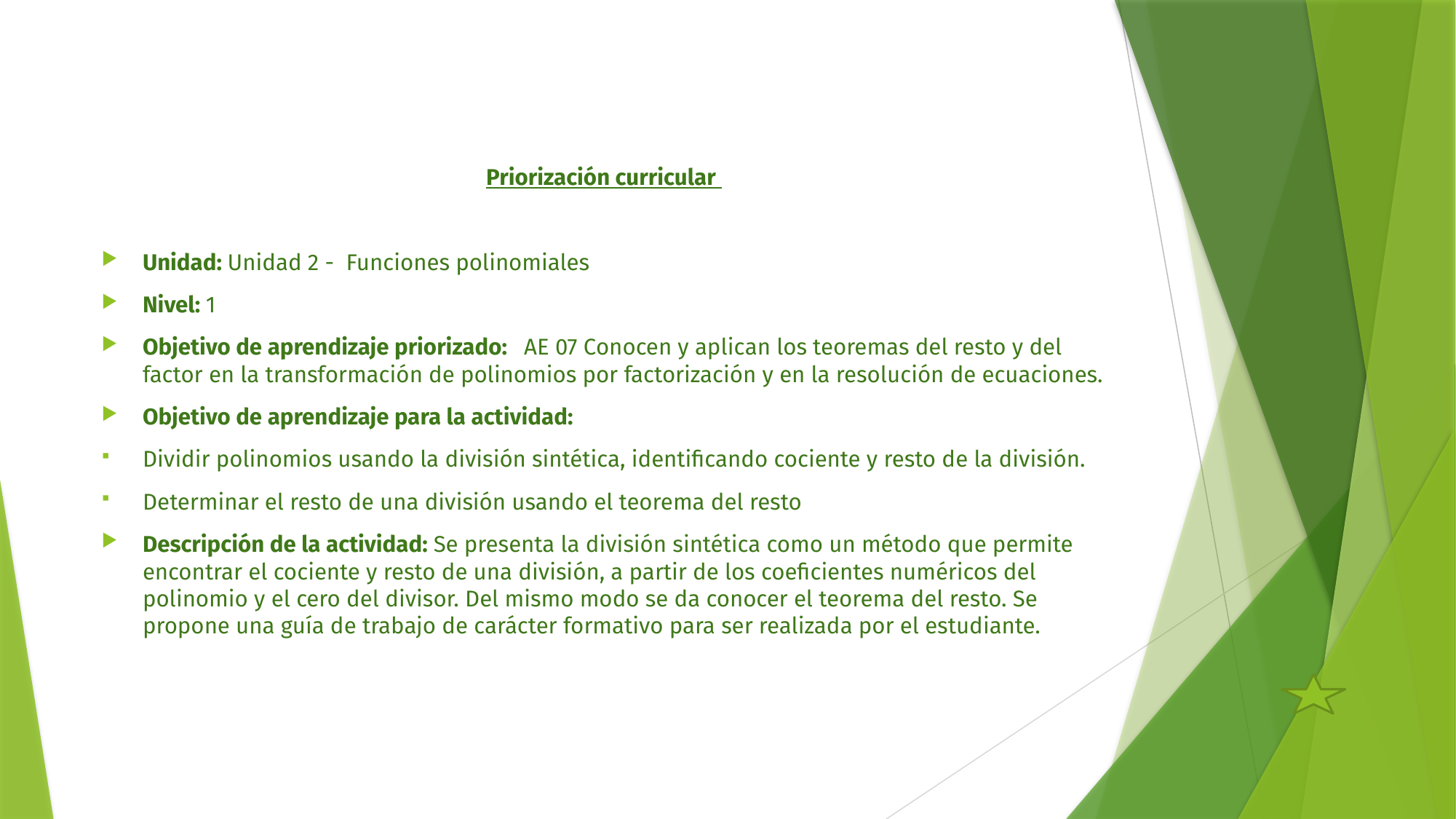

Priorización curricular

Unidad: Unidad 2 -  Funciones polinomiales
Nivel: 1
Objetivo de aprendizaje priorizado:   AE 07 Conocen y aplican los teoremas del resto y del factor en la transformación de polinomios por factorización y en la resolución de ecuaciones.
Objetivo de aprendizaje para la actividad:
Dividir polinomios usando la división sintética, identificando cociente y resto de la división.
Determinar el resto de una división usando el teorema del resto
Descripción de la actividad: Se presenta la división sintética como un método que permite encontrar el cociente y resto de una división, a partir de los coeficientes numéricos del polinomio y el cero del divisor. Del mismo modo se da conocer el teorema del resto. Se propone una guía de trabajo de carácter formativo para ser realizada por el estudiante.